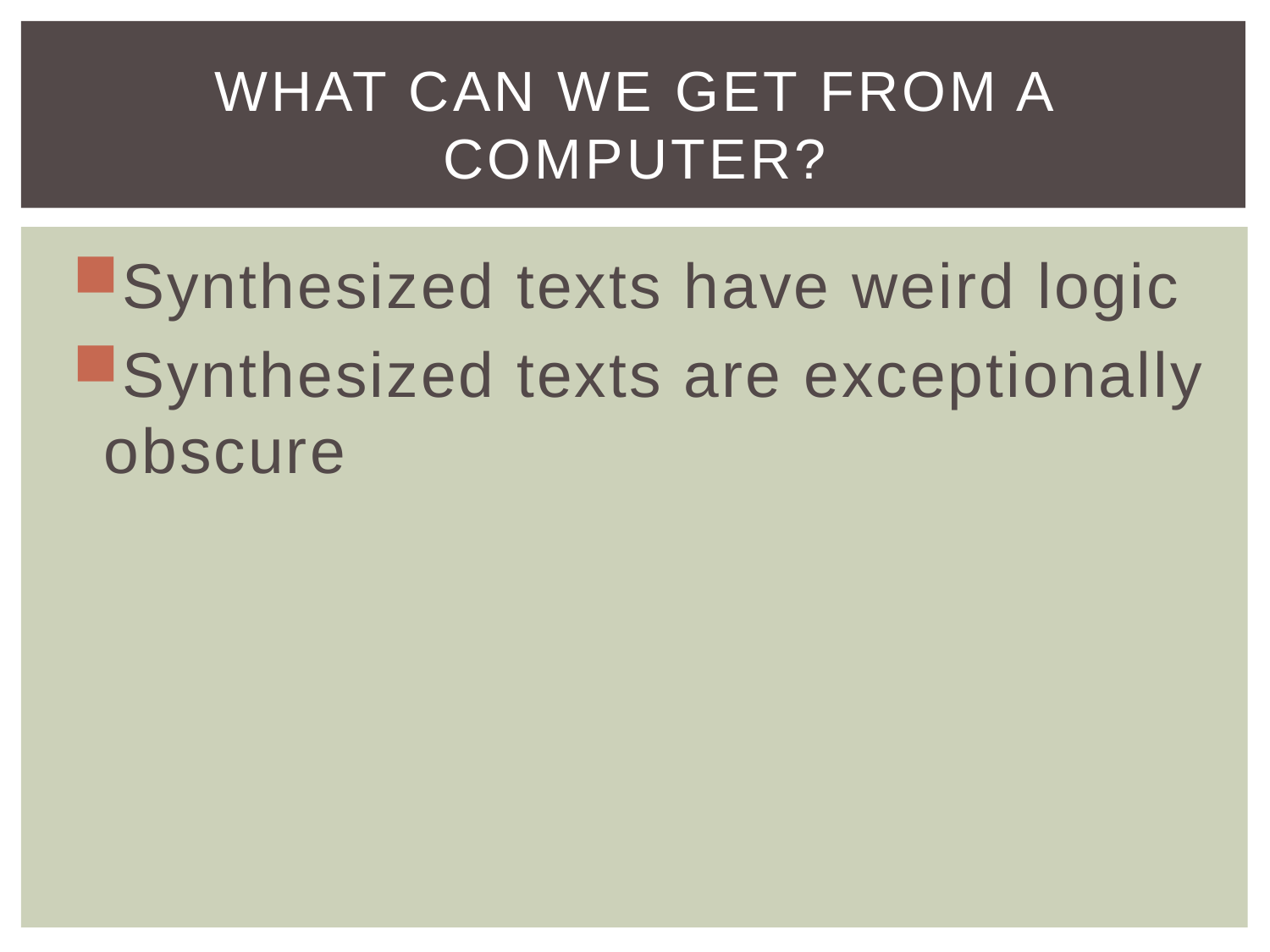

# What can we get from a computer?
Synthesized texts have weird logic
Synthesized texts are exceptionally obscure